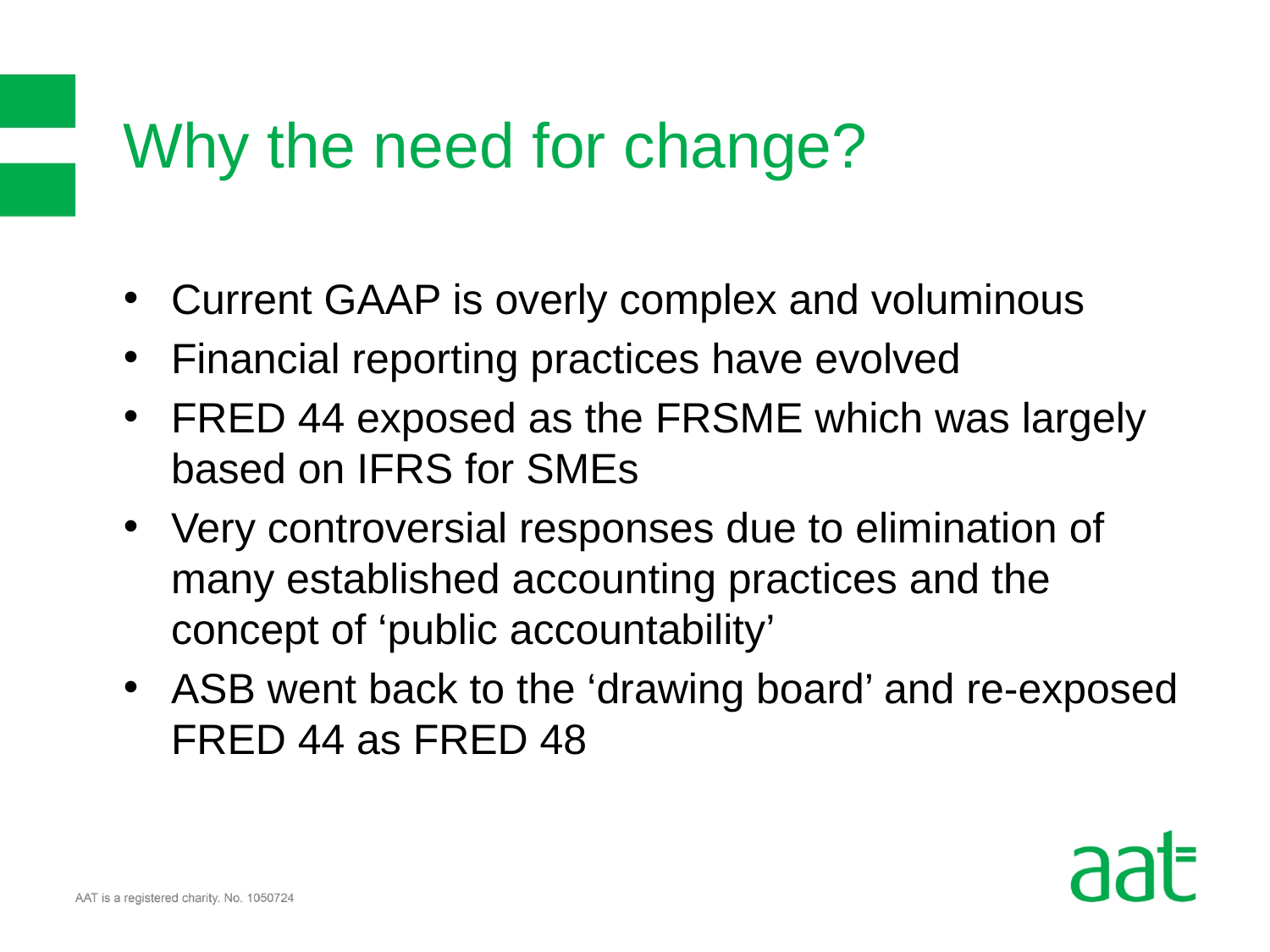

# Why the need for change?
Current GAAP is overly complex and voluminous
Financial reporting practices have evolved
FRED 44 exposed as the FRSME which was largely based on IFRS for SMEs
Very controversial responses due to elimination of many established accounting practices and the concept of ‘public accountability’
ASB went back to the ‘drawing board’ and re-exposed FRED 44 as FRED 48